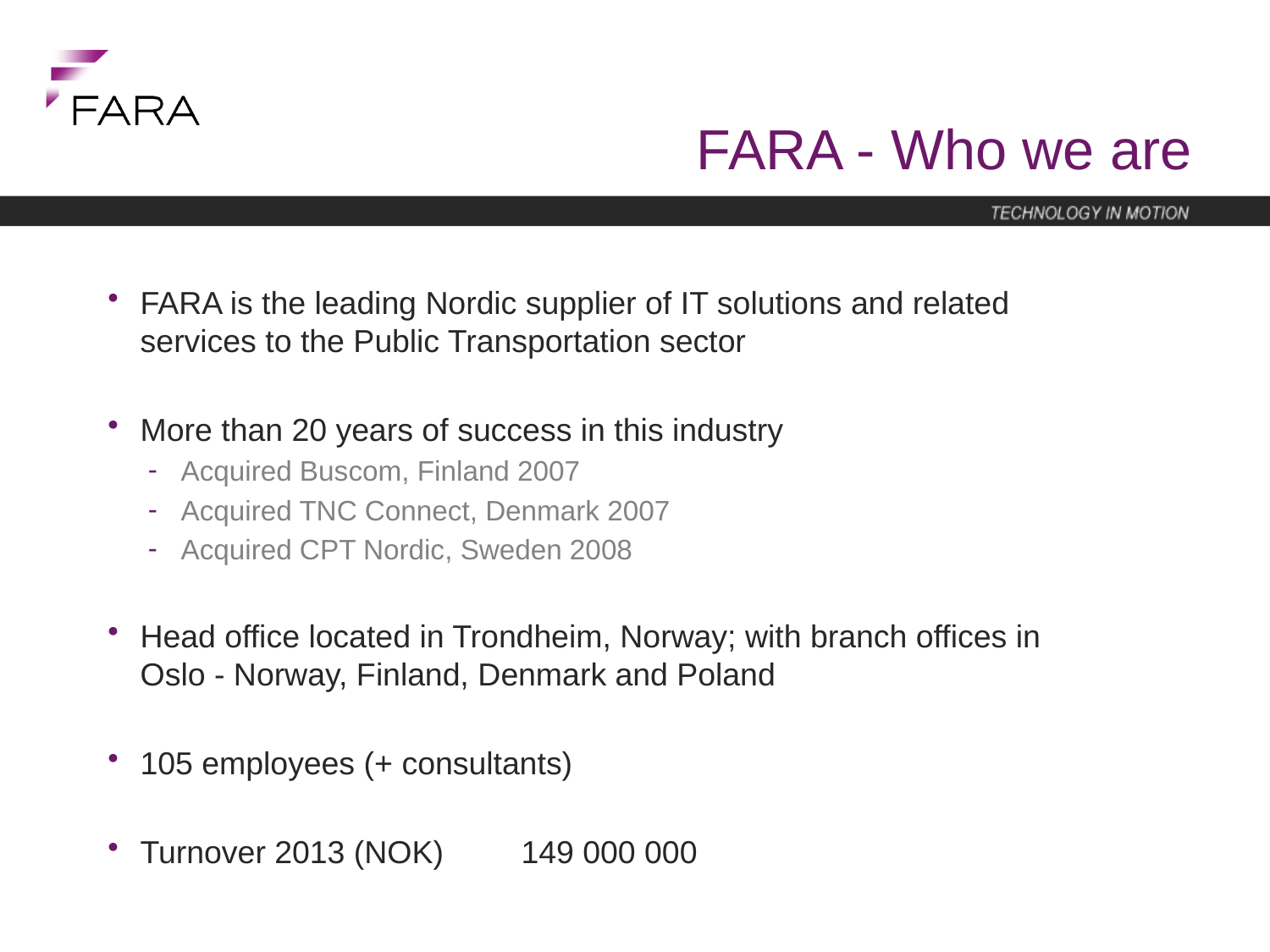

# FARA - Who we are
FARA is the leading Nordic supplier of IT solutions and related
services to the Public Transportation sector

More than 20 years of success in this industry
Acquired Buscom, Finland 2007
Acquired TNC Connect, Denmark 2007
Acquired CPT Nordic, Sweden 2008

Head office located in Trondheim, Norway; with branch offices in
Oslo - Norway, Finland, Denmark and Poland

105 employees (+ consultants)

Turnover 2013 (NOK)	149 000 000